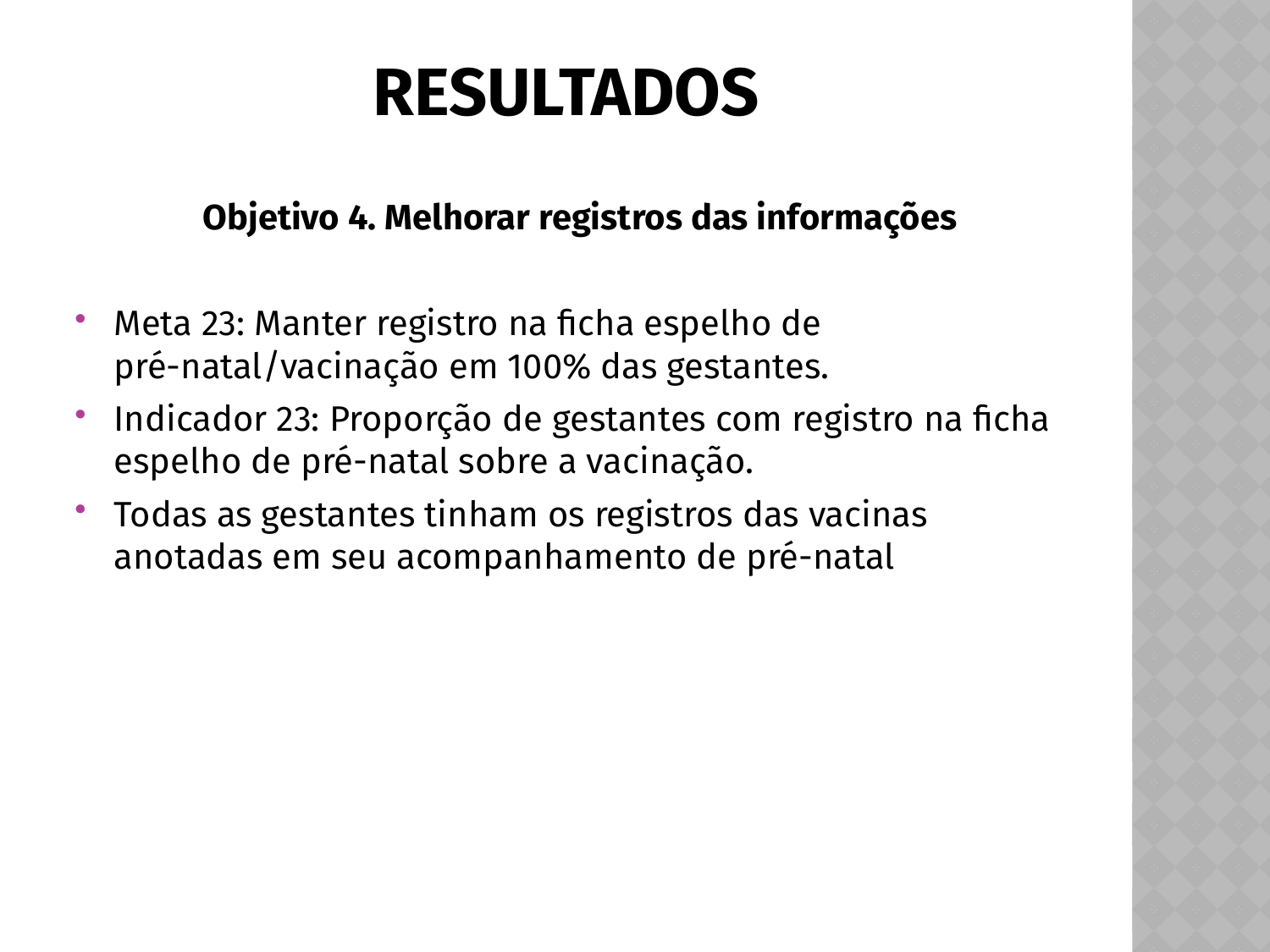

# RESULTADOS
	Objetivo 4. Melhorar registros das informações

Meta 23: Manter registro na ficha espelho de pré-natal/vacinação em 100% das gestantes.
Indicador 23: Proporção de gestantes com registro na ficha espelho de pré-natal sobre a vacinação.
Todas as gestantes tinham os registros das vacinas anotadas em seu acompanhamento de pré-natal